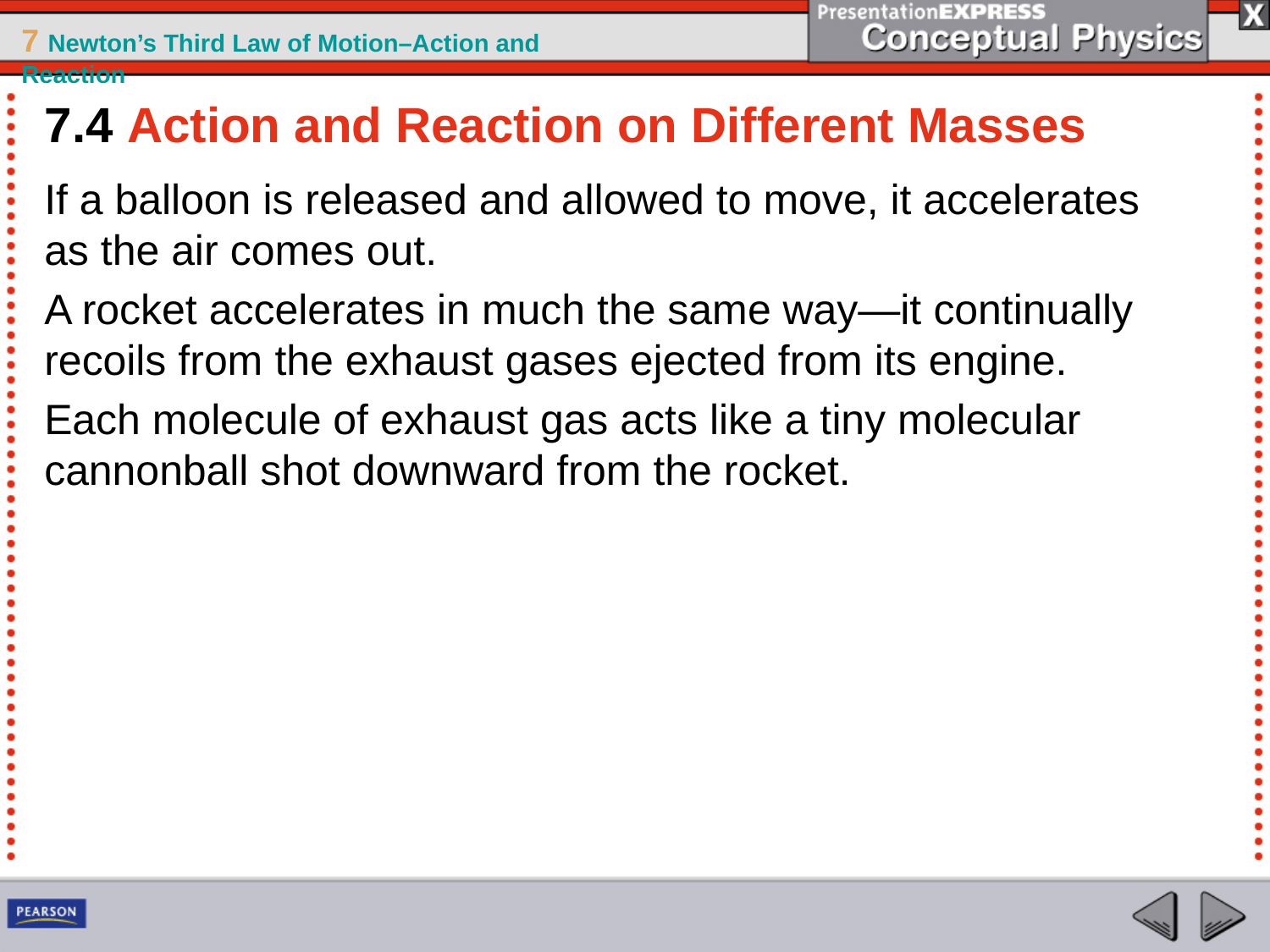

7.4 Action and Reaction on Different Masses
If a balloon is released and allowed to move, it accelerates as the air comes out.
A rocket accelerates in much the same way—it continually recoils from the exhaust gases ejected from its engine.
Each molecule of exhaust gas acts like a tiny molecular cannonball shot downward from the rocket.